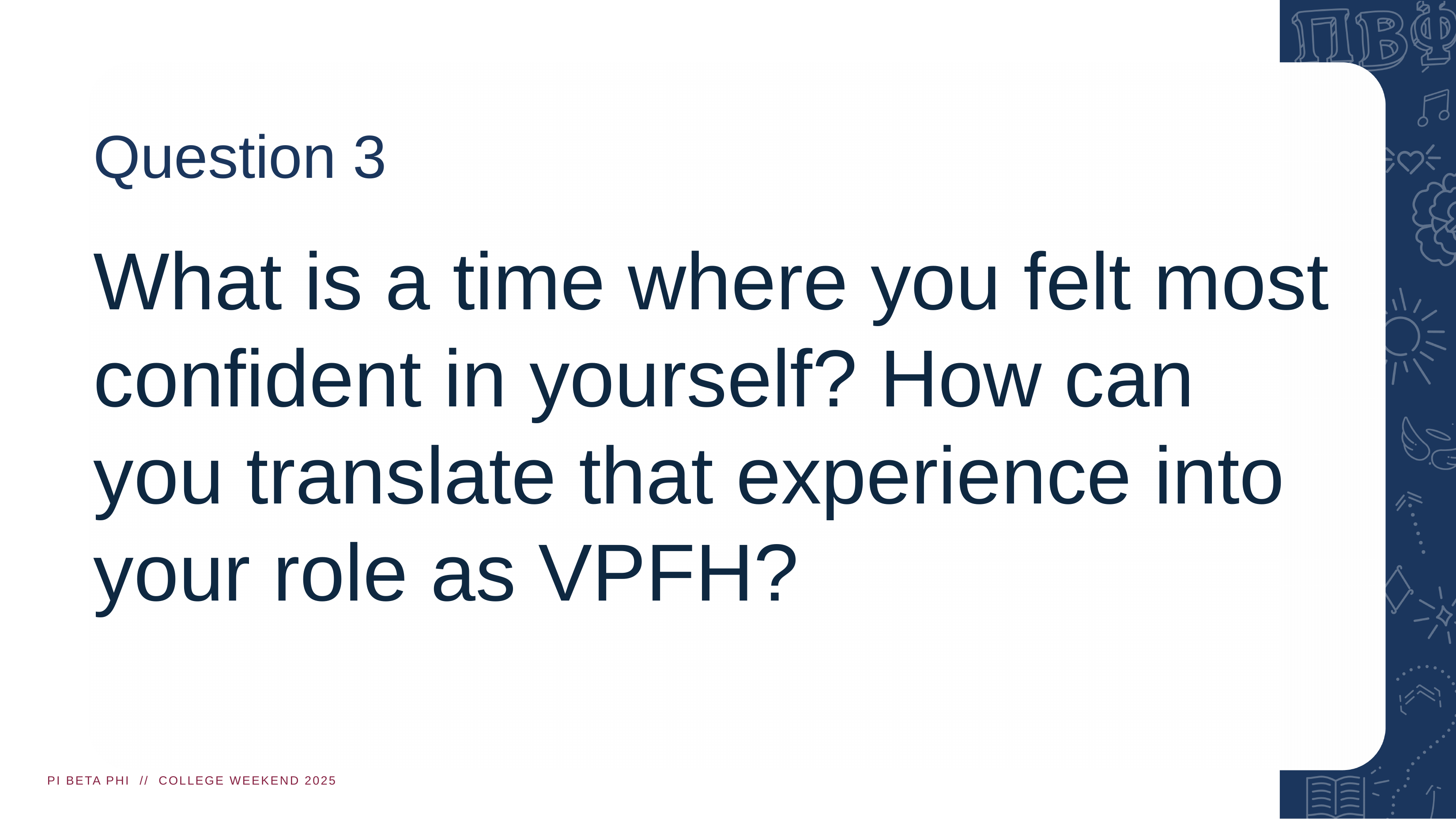

# Question 3
What is a time where you felt most confident in yourself? How can you translate that experience into your role as VPFH?